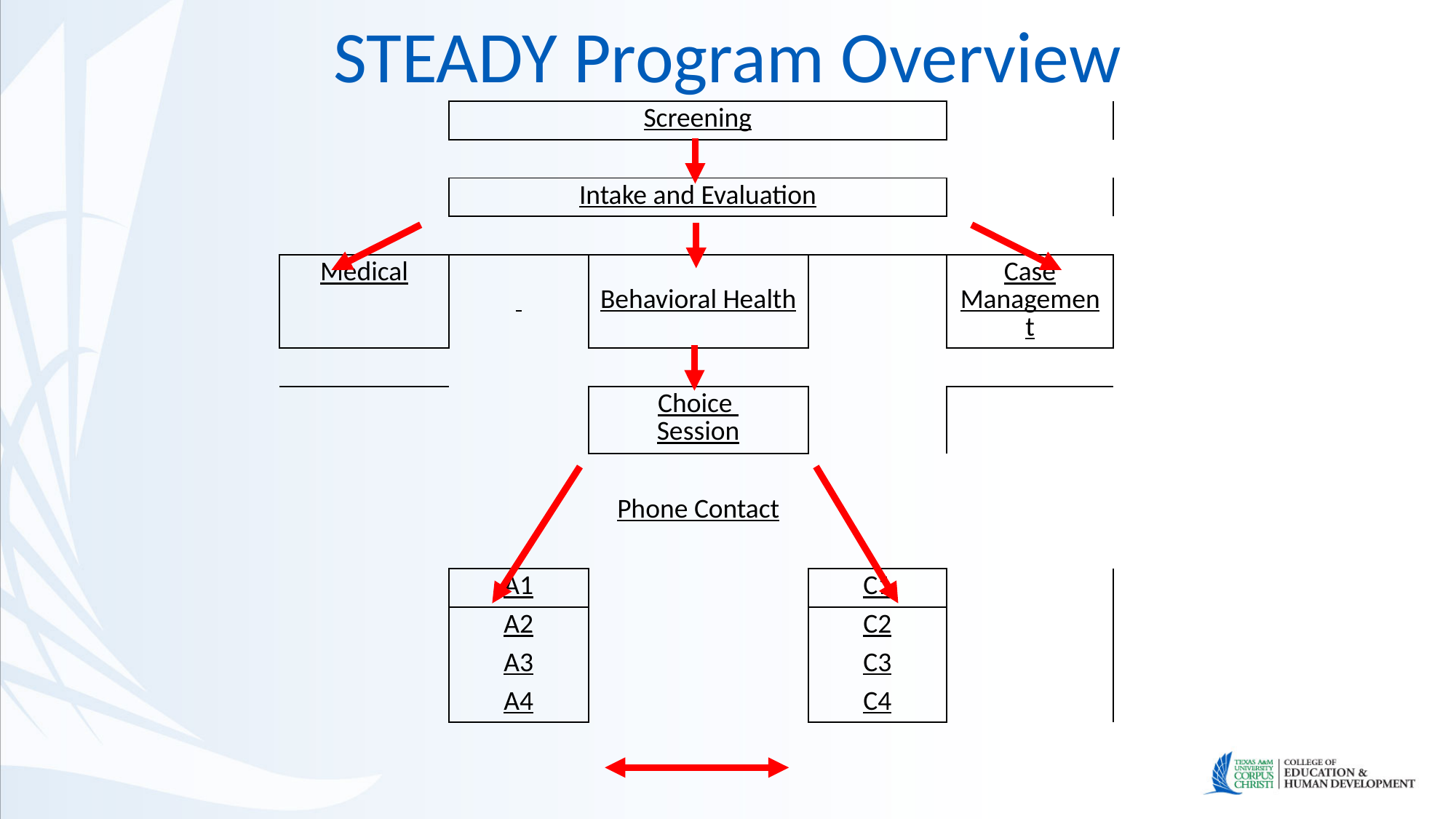

# STEADY Program Overview
|  | Screening |  |  |  |  |  |
| --- | --- | --- | --- | --- | --- | --- |
|  |  |  |  |  |  |  |
|  | Intake and Evaluation |  |  |  |  |  |
|  |  |  |  |  |  |  |
| Medical |  | Behavioral Health |  |  |  | Case Management |
|  |  |  |  |  |  |  |
|  |  | Choice Session |  |  |  |  |
|  |  |  |  |  |  |  |
|  |  | Phone Contact |  |  |  |  |
|  |  |  |  |  |  |  |
|  | A1 |  |  |  | C1 |  |
|  | A2 |  |  |  | C2 |  |
|  | A3 |  |  |  | C3 |  |
|  | A4 |  |  |  | C4 |  |
|  |  |  |  |  |  |  |